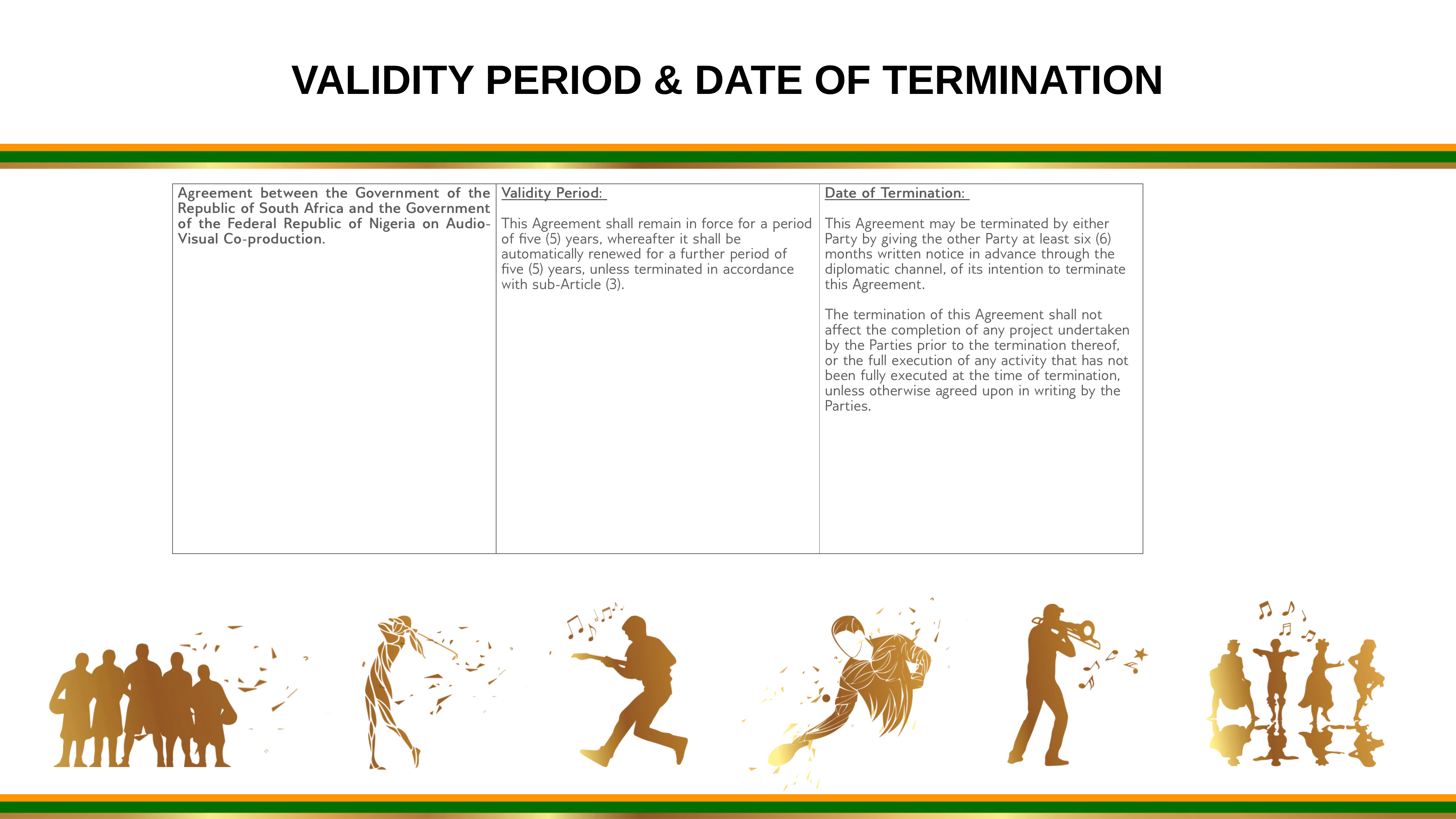

VALIDITY PERIOD & DATE OF TERMINATION
| Agreement between the Government of the Republic of South Africa and the Government of the Federal Republic of Nigeria on Audio-Visual Co-production. | Validity Period: This Agreement shall remain in force for a period of five (5) years, whereafter it shall be automatically renewed for a further period of five (5) years, unless terminated in accordance with sub-Article (3). | Date of Termination: This Agreement may be terminated by either Party by giving the other Party at least six (6) months written notice in advance through the diplomatic channel, of its intention to terminate this Agreement. The termination of this Agreement shall not affect the completion of any project undertaken by the Parties prior to the termination thereof, or the full execution of any activity that has not been fully executed at the time of termination, unless otherwise agreed upon in writing by the Parties. |
| --- | --- | --- |